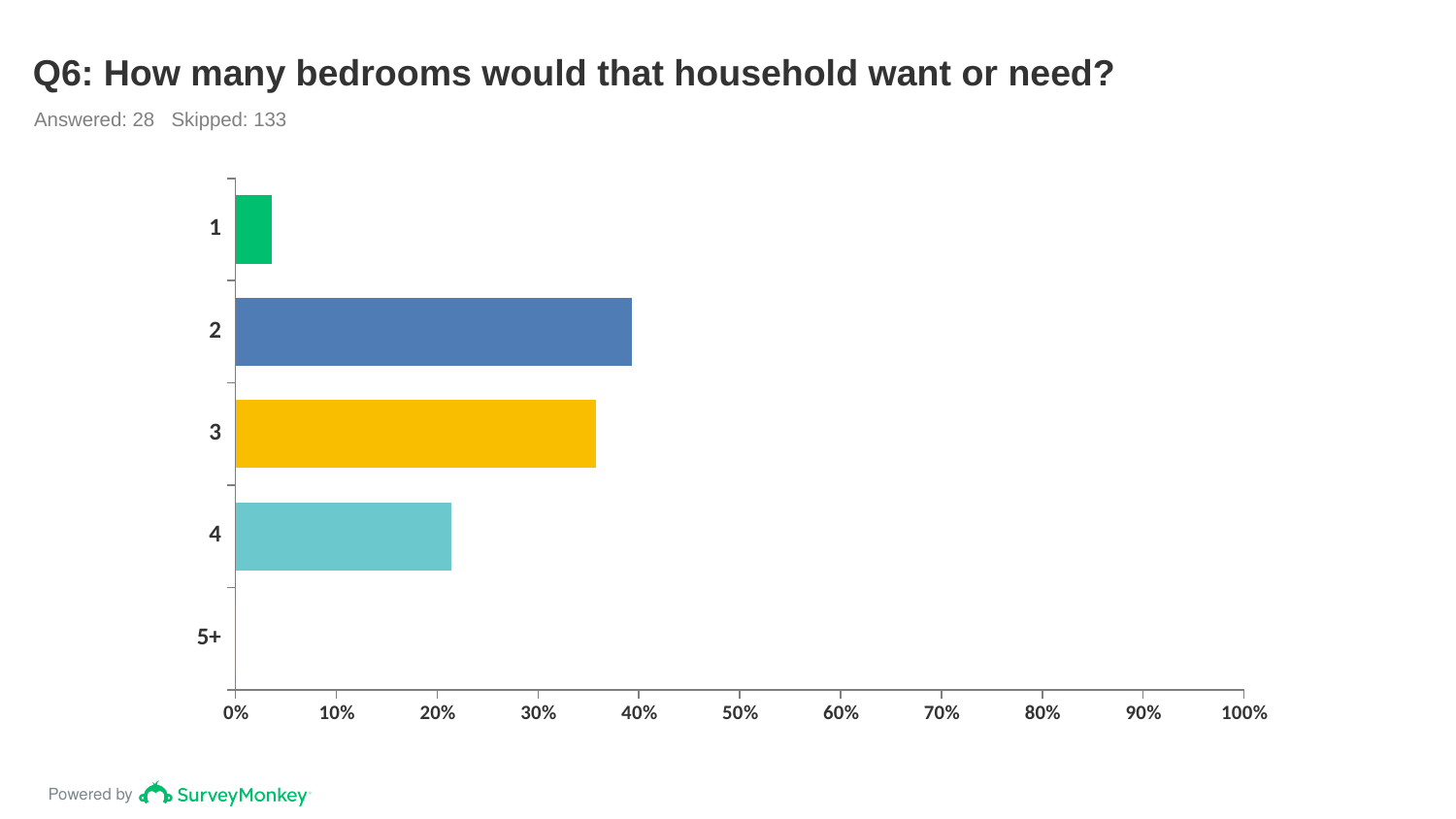

# Q6: How many bedrooms would that household want or need?
Answered: 28   Skipped: 133

### Chart

| Category |   |
|---|---|
| 1 | 0.0357 |
| 2 | 0.3929 |
| 3 | 0.3571 |
| 4 | 0.2143 |
| 5+ | 0.0 |